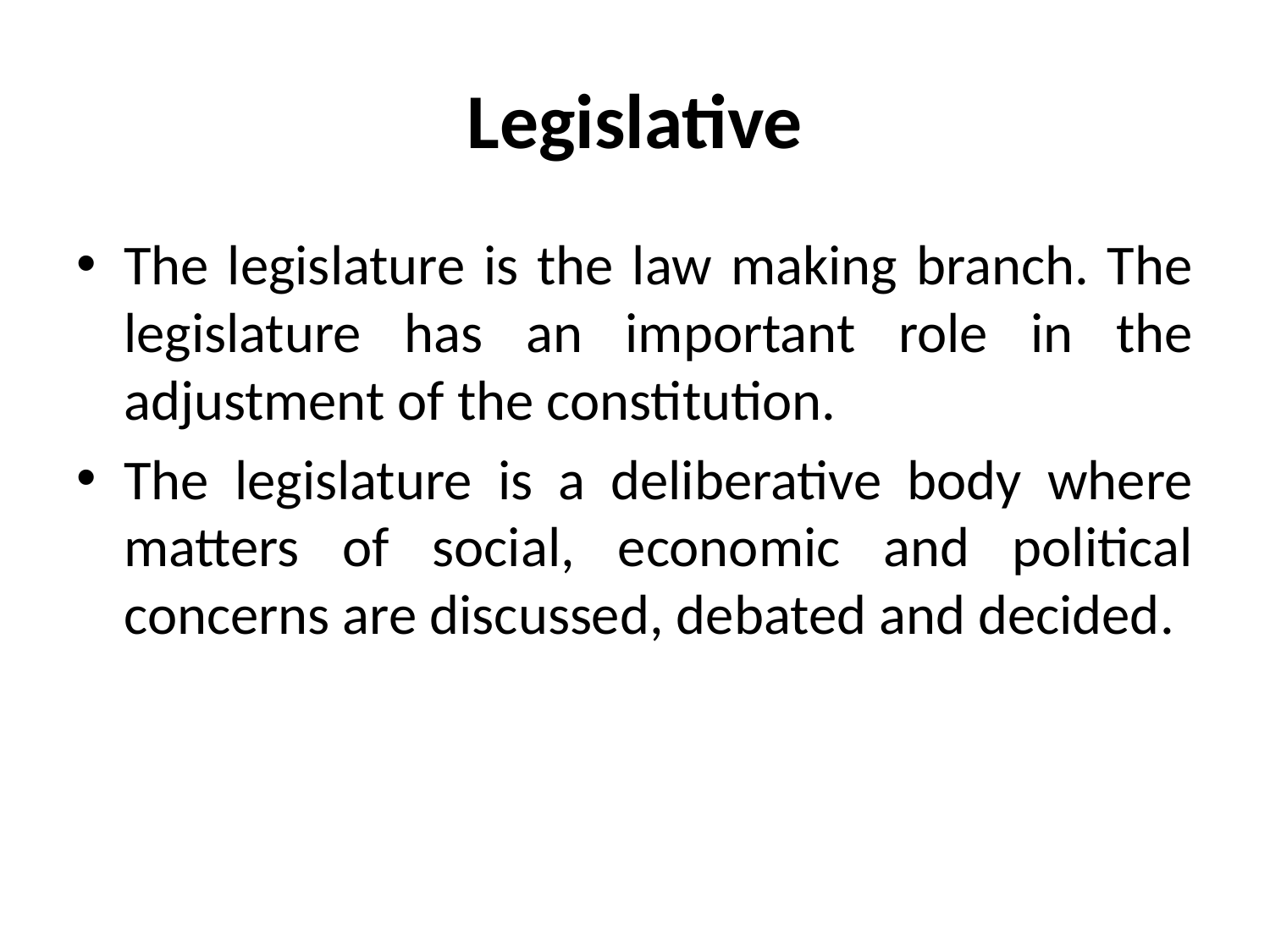

# Legislative
The legislature is the law making branch. The legislature has an important role in the adjustment of the constitution.
The legislature is a deliberative body where matters of social, economic and political concerns are discussed, debated and decided.